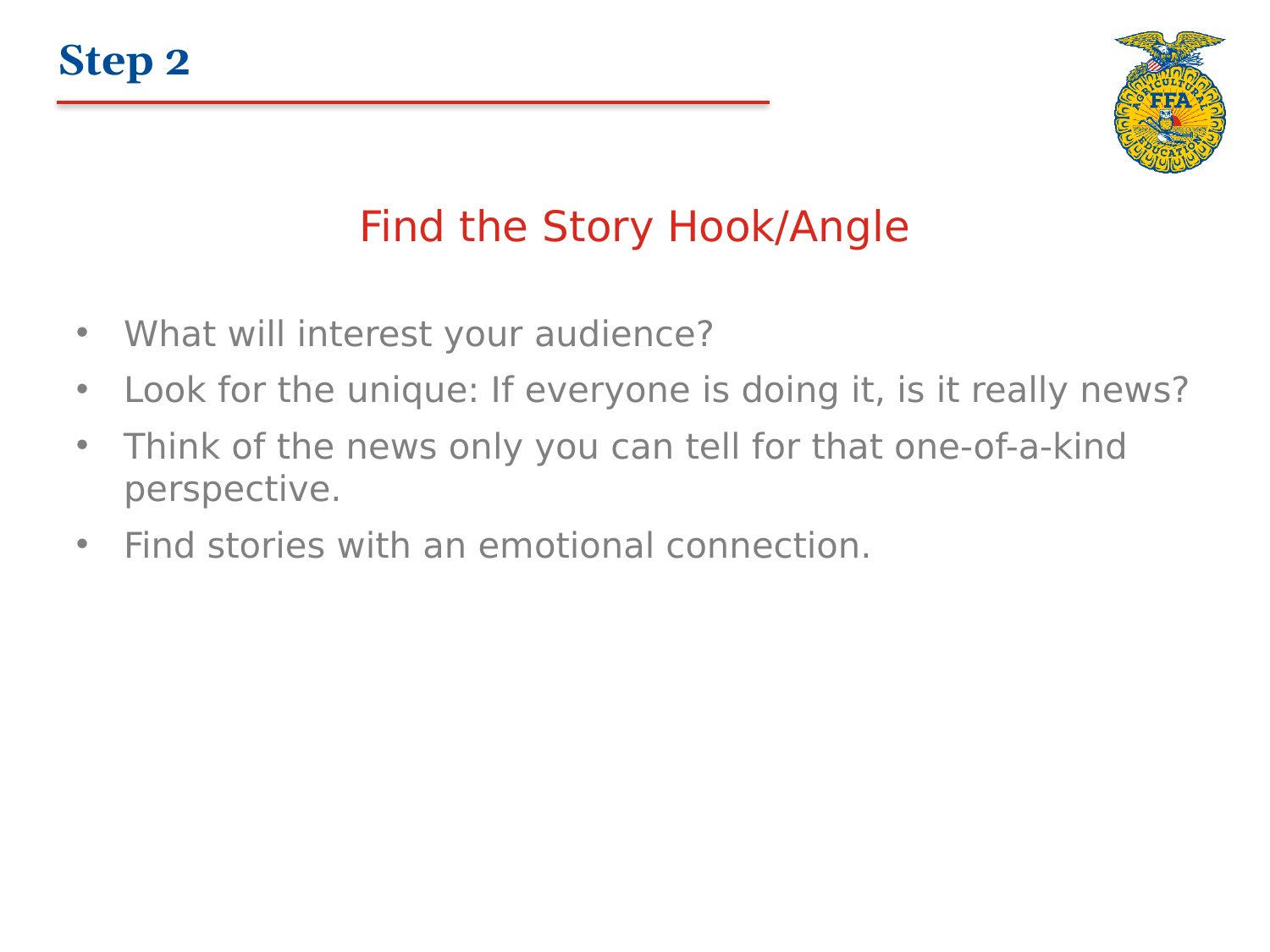

# Step 2
Find the Story Hook/Angle
What will interest your audience?
Look for the unique: If everyone is doing it, is it really news?
Think of the news only you can tell for that one-of-a-kind perspective.
Find stories with an emotional connection.